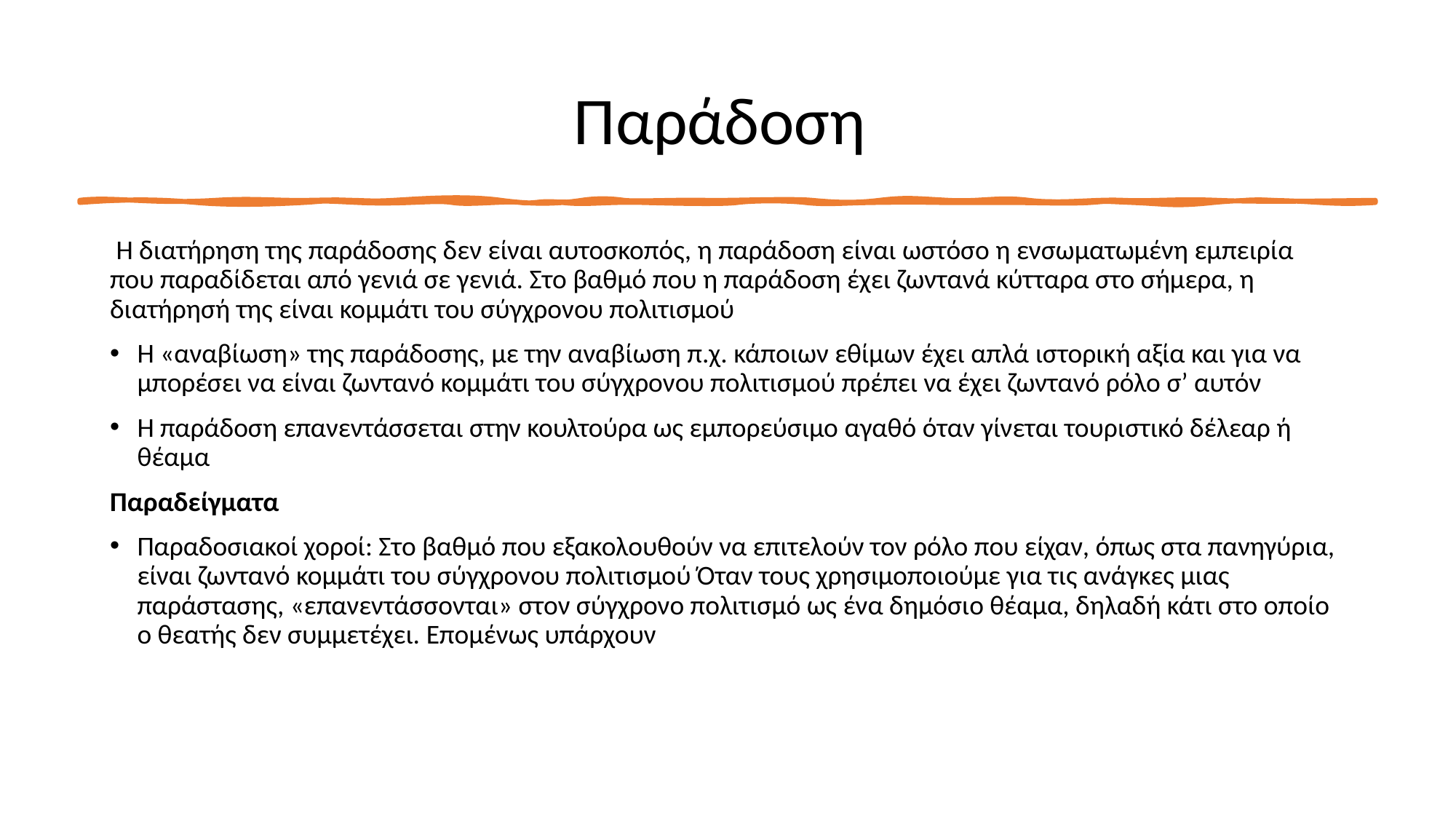

# Παράδοση

 Η διατήρηση της παράδοσης δεν είναι αυτοσκοπός, η παράδοση είναι ωστόσο η ενσωματωμένη εμπειρία που παραδίδεται από γενιά σε γενιά. Στο βαθμό που η παράδοση έχει ζωντανά κύτταρα στο σήμερα, η διατήρησή της είναι κομμάτι του σύγχρονου πολιτισμού
Η «αναβίωση» της παράδοσης, με την αναβίωση π.χ. κάποιων εθίμων έχει απλά ιστορική αξία και για να μπορέσει να είναι ζωντανό κομμάτι του σύγχρονου πολιτισμού πρέπει να έχει ζωντανό ρόλο σ’ αυτόν
Η παράδοση επανεντάσσεται στην κουλτούρα ως εμπορεύσιμο αγαθό όταν γίνεται τουριστικό δέλεαρ ή θέαμα
Παραδείγματα
Παραδοσιακοί χοροί: Στο βαθμό που εξακολουθούν να επιτελούν τον ρόλο που είχαν, όπως στα πανηγύρια, είναι ζωντανό κομμάτι του σύγχρονου πολιτισμού Όταν τους χρησιμοποιούμε για τις ανάγκες μιας παράστασης, «επανεντάσσονται» στον σύγχρονο πολιτισμό ως ένα δημόσιο θέαμα, δηλαδή κάτι στο οποίο ο θεατής δεν συμμετέχει. Επομένως υπάρχουν